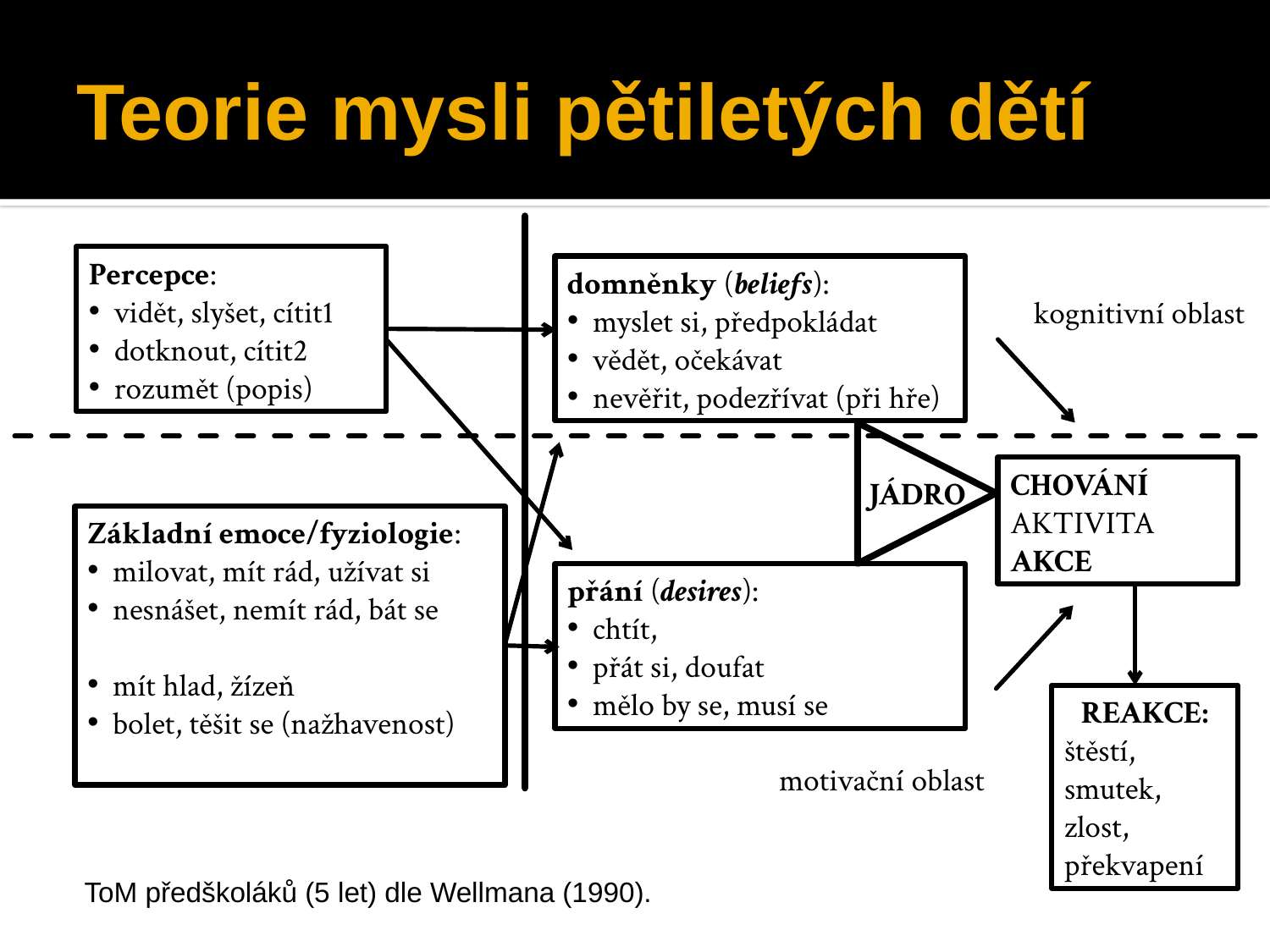

# Teorie mysli pětiletých dětí
Percepce:
vidět, slyšet, cítit1
dotknout, cítit2
rozumět (popis)
domněnky (beliefs):
myslet si, předpokládat
vědět, očekávat
nevěřit, podezřívat (při hře)
kognitivní oblast

CHOVÁNÍ
AKTIVITA
AKCE
JÁDRO
Základní emoce/fyziologie:
milovat, mít rád, užívat si
nesnášet, nemít rád, bát se

mít hlad, žízeň
bolet, těšit se (nažhavenost)

přání (desires):
chtít,
přát si, doufat
mělo by se, musí se
REAKCE:
štěstí, smutek, zlost, překvapení
motivační oblast
ToM předškoláků (5 let) dle Wellmana (1990).